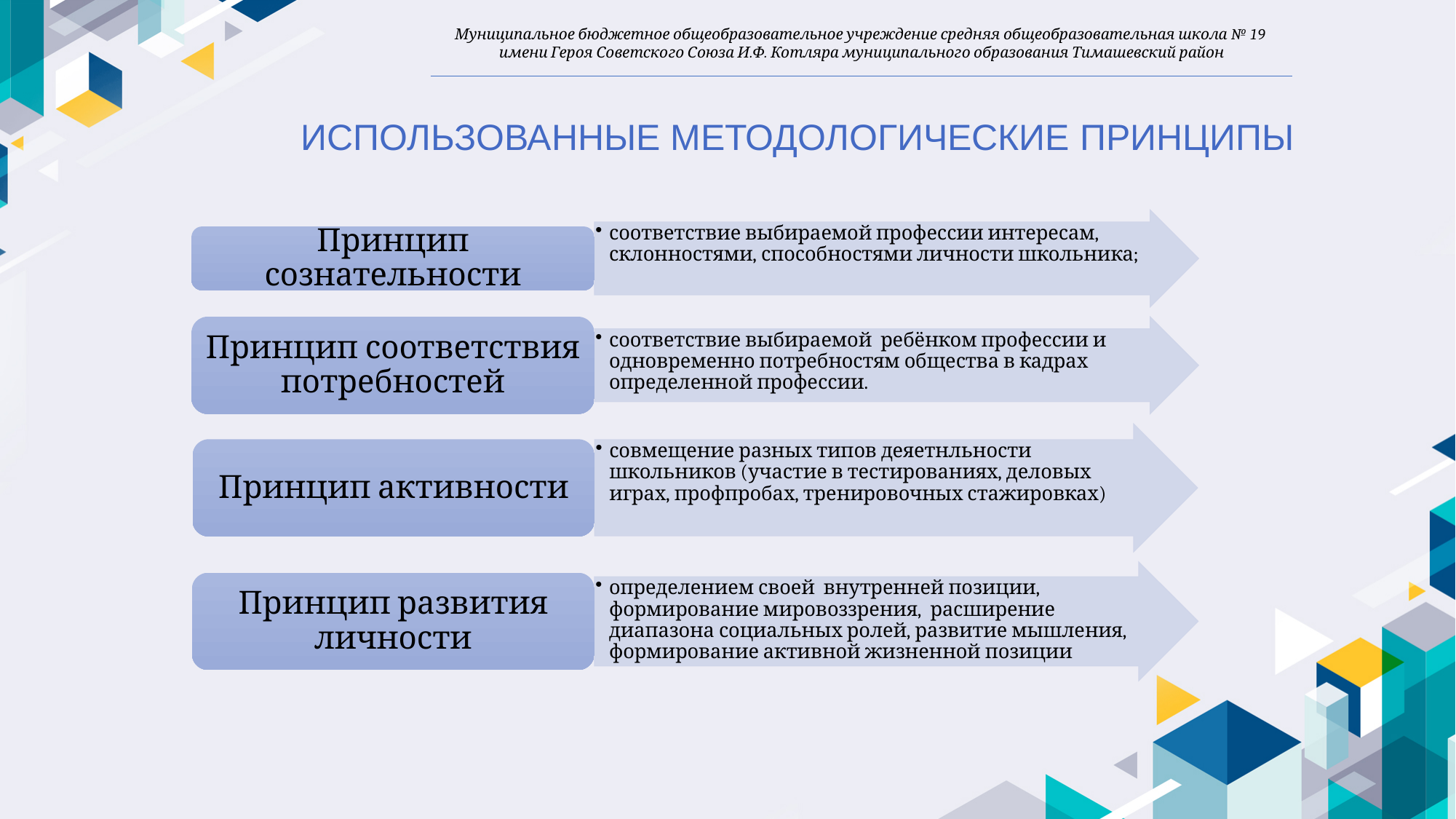

Муниципальное бюджетное общеобразовательное учреждение средняя общеобразовательная школа № 19
 имени Героя Советского Союза И.Ф. Котляра муниципального образования Тимашевский район
# Использованные методологические принципы
соответствие выбираемой профессии интересам, склонностями, способностями личности школьника;
Принцип сознательности
соответствие выбираемой  ребёнком профессии и одновременно потребностям общества в кадрах определенной профессии.
Принцип соответствия потребностей
совмещение разных типов деяетнльности школьников (участие в тестированиях, деловых играх, профпробах, тренировочных стажировках)
Принцип активности
определением своей  внутренней позиции, формирование мировоззрения,  расширение диапазона социальных ролей, развитие мышления, формирование активной жизненной позиции
Принцип развития личности